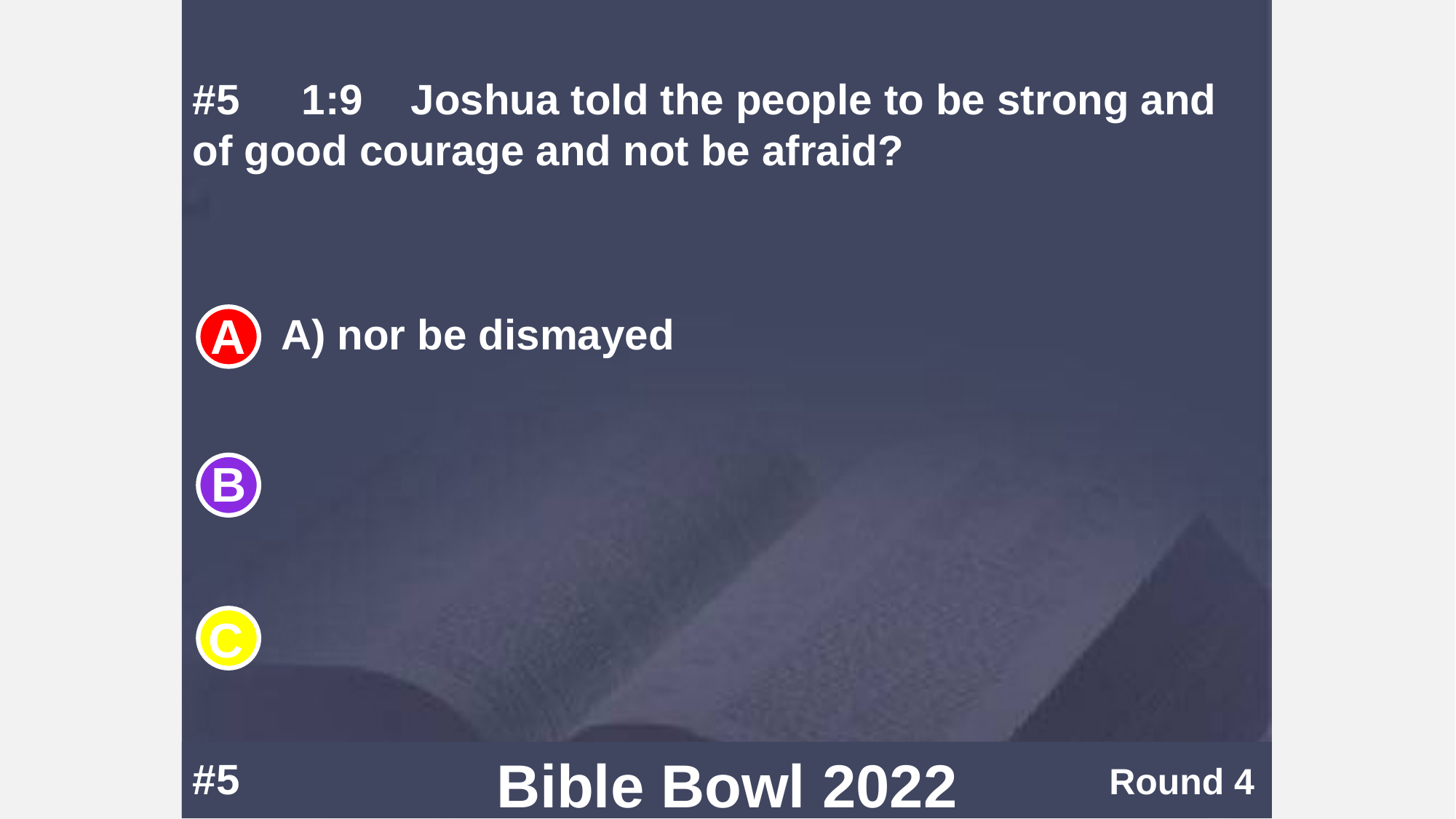

#5	1:9	Joshua told the people to be strong and of good courage and not be afraid?
A) nor be dismayed
#5